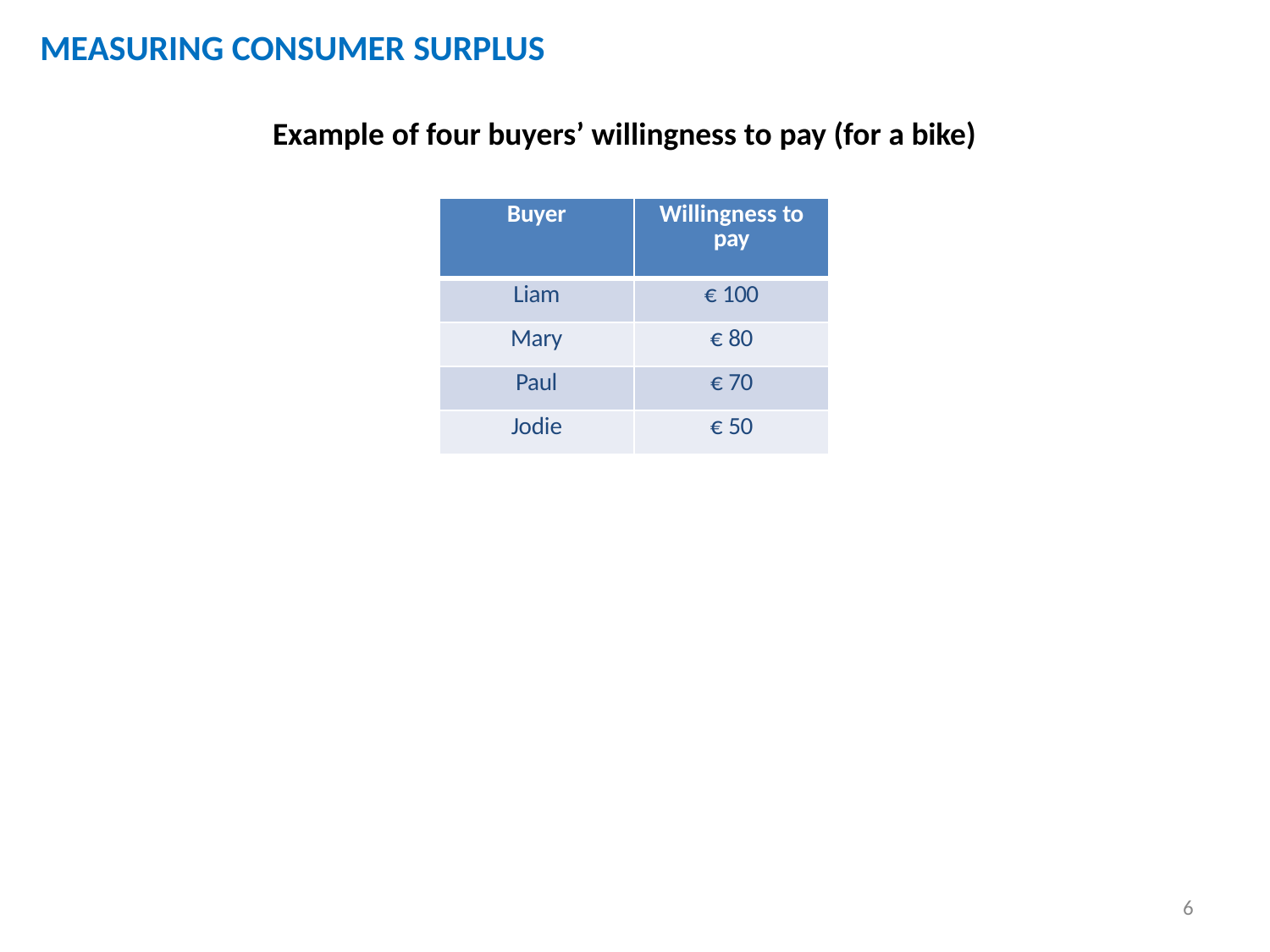

# MEASURING CONSUMER SURPLUS
Example of four buyers’ willingness to pay (for a bike)
| Buyer | Willingness to pay |
| --- | --- |
| Liam | € 100 |
| Mary | € 80 |
| Paul | € 70 |
| Jodie | € 50 |
6